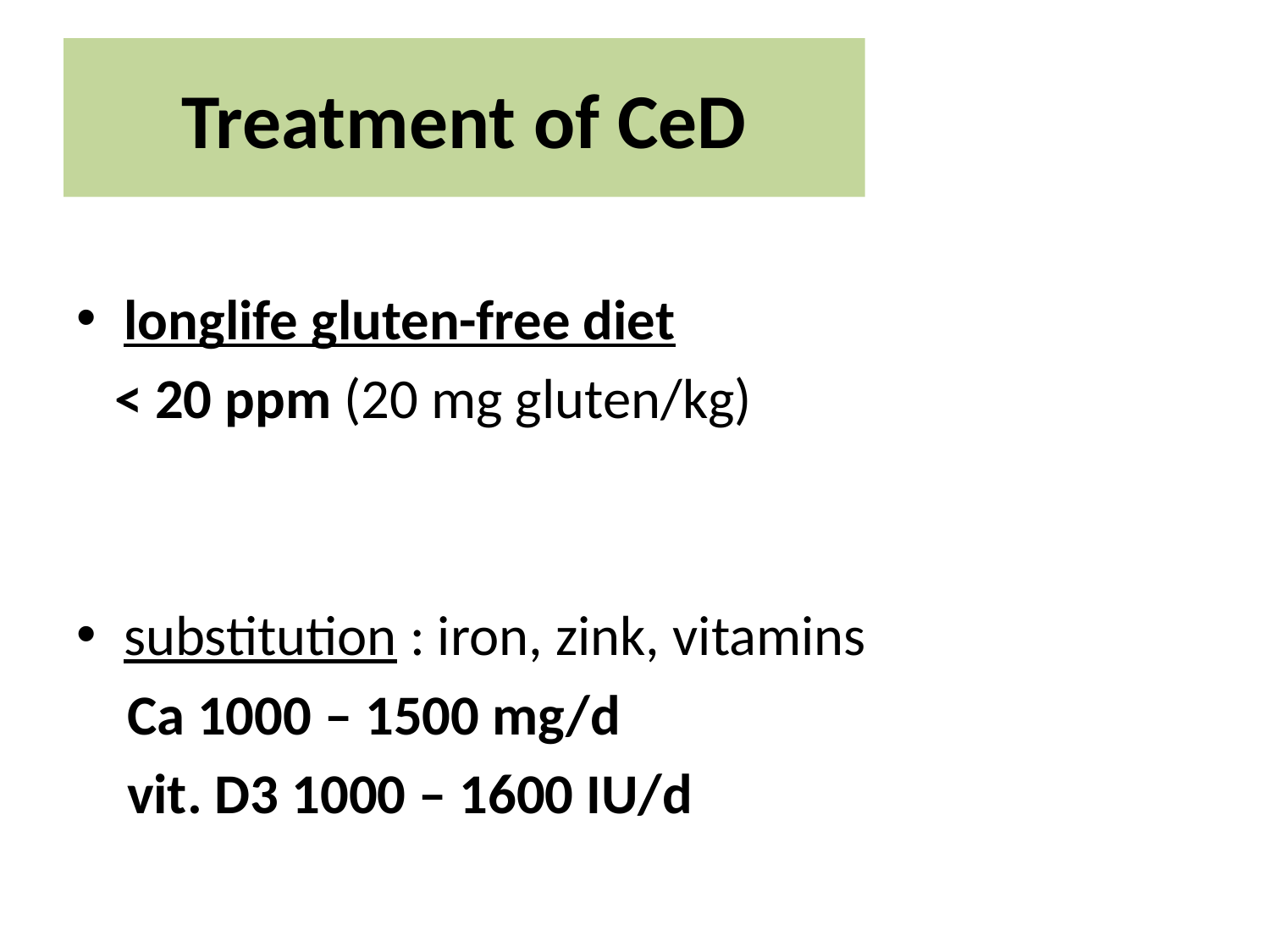

# Treatment of CeD
longlife gluten-free diet
   < 20 ppm (20 mg gluten/kg)

substitution : iron, zink, vitamins
    Ca 1000 – 1500 mg/d
    vit. D3 1000 – 1600 IU/d